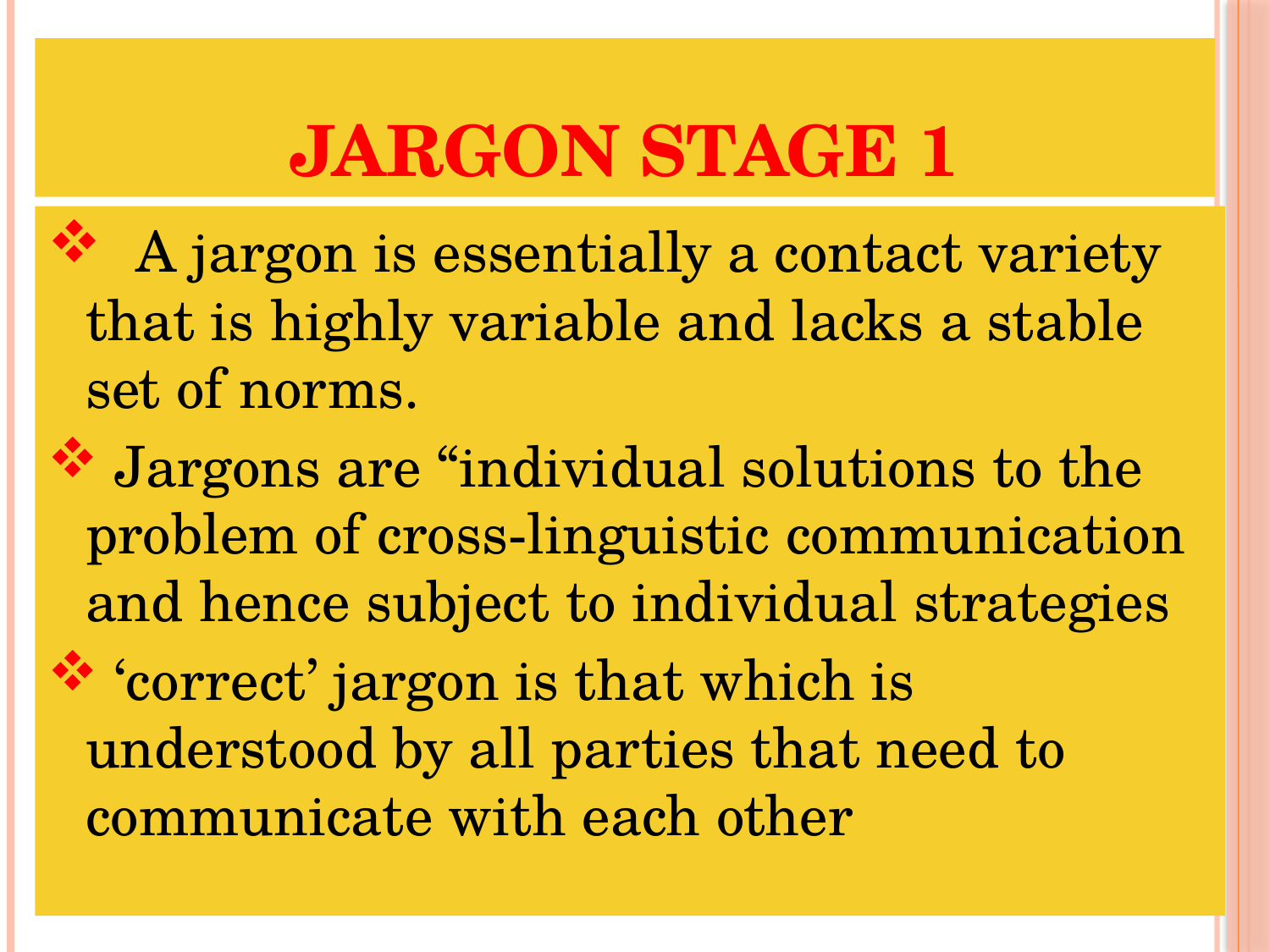

# Jargon Stage 1
  A jargon is essentially a contact variety that is highly variable and lacks a stable set of norms.
 Jargons are “individual solutions to the problem of cross-linguistic communication and hence subject to individual strategies
 ‘correct’ jargon is that which is understood by all parties that need to communicate with each other